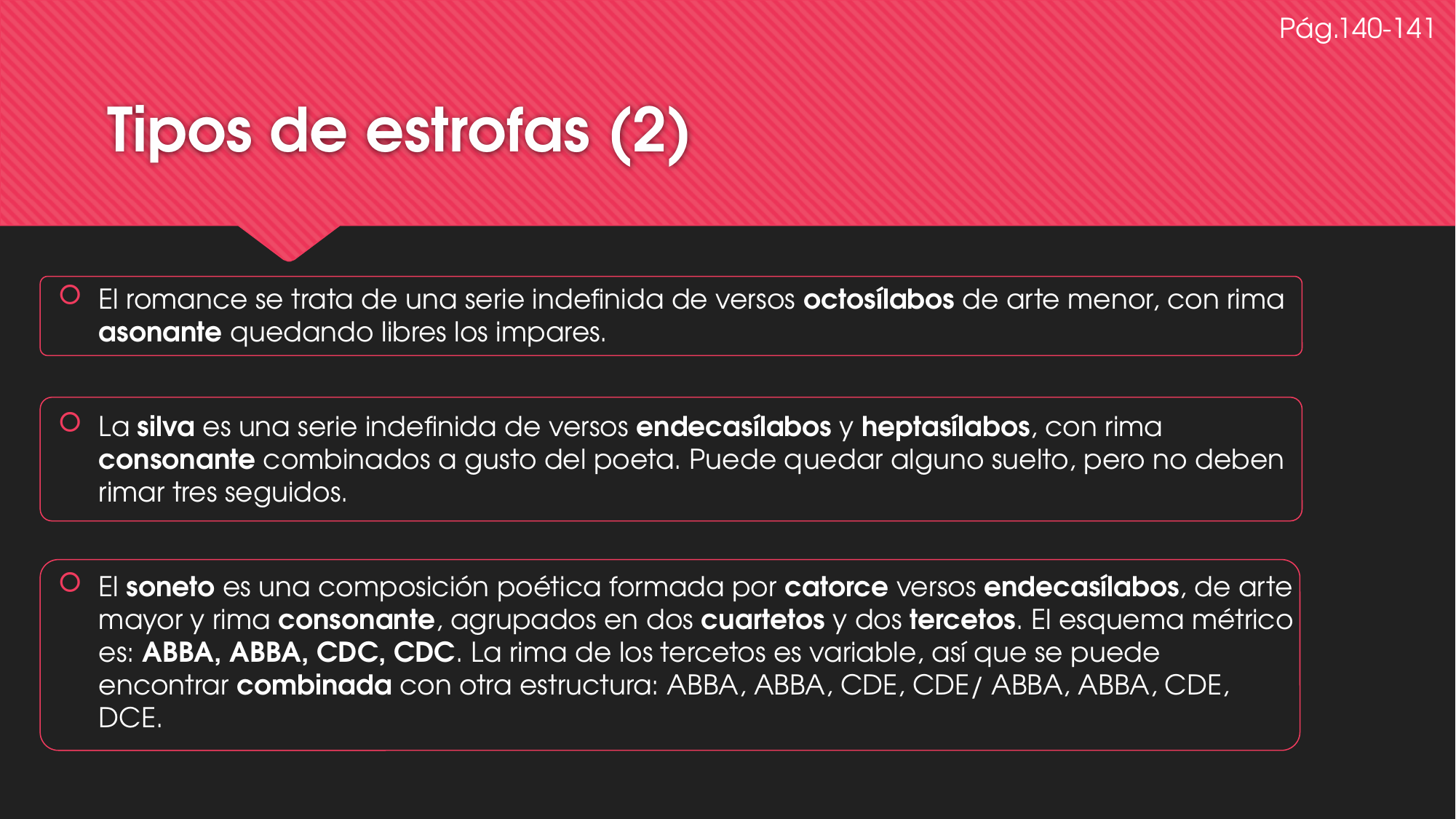

Pág.140-141
# Tipos de estrofas (2)

El romance se trata de una serie indefinida de versos octosílabos de arte menor, con rima asonante quedando libres los impares.

La silva es una serie indefinida de versos endecasílabos y heptasílabos, con rima consonante combinados a gusto del poeta. Puede quedar alguno suelto, pero no deben rimar tres seguidos.

El soneto es una composición poética formada por catorce versos endecasílabos, de arte mayor y rima consonante, agrupados en dos cuartetos y dos tercetos. El esquema métrico es: ABBA, ABBA, CDC, CDC. La rima de los tercetos es variable, así que se puede encontrar combinada con otra estructura: ABBA, ABBA, CDE, CDE/ ABBA, ABBA, CDE, DCE.